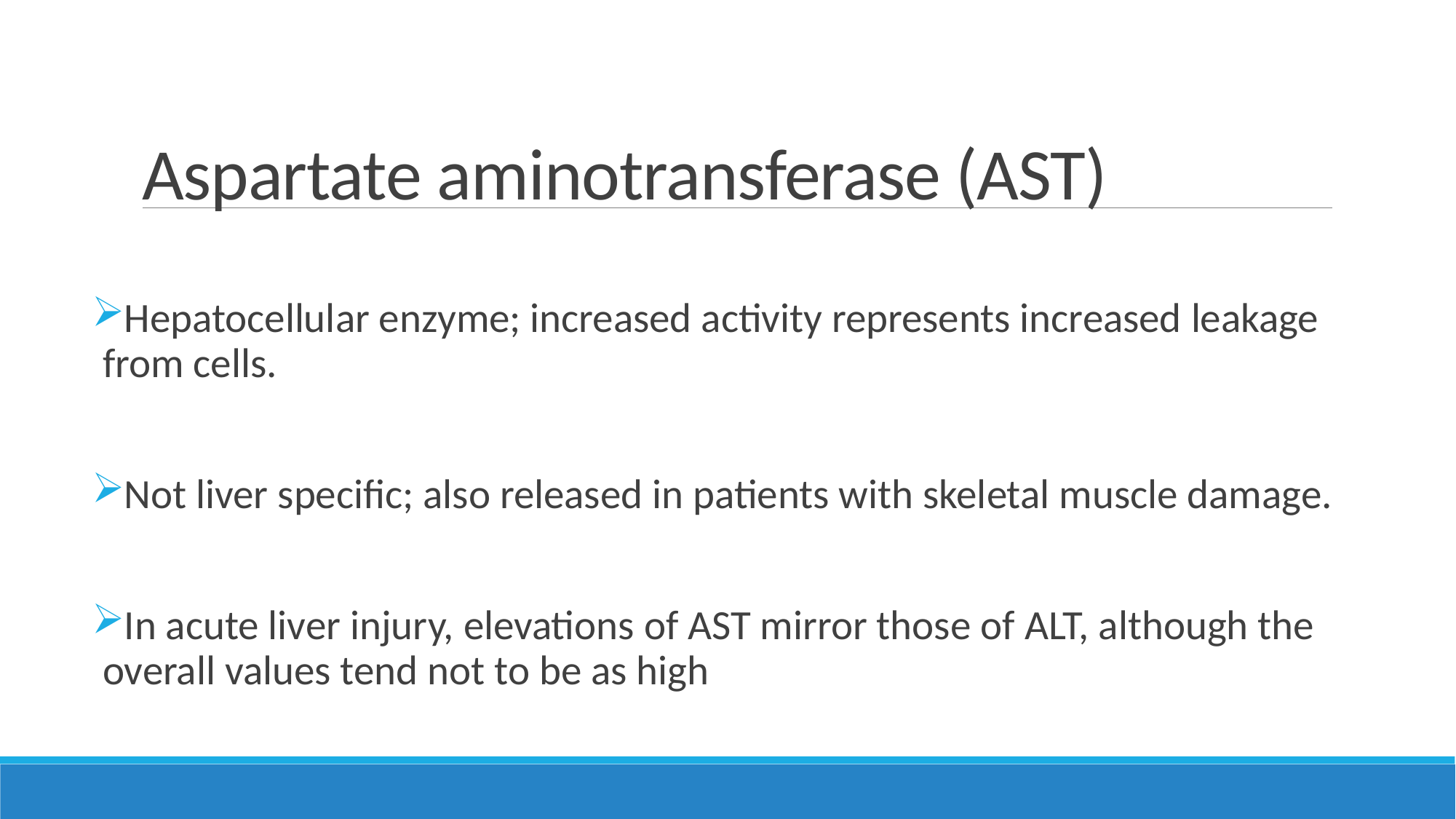

# Aspartate aminotransferase (AST)

Hepatocellular enzyme; increased activity represents increased leakage from cells.

Not liver specific; also released in patients with skeletal muscle damage.

In acute liver injury, elevations of AST mirror those of ALT, although the overall values tend not to be as high